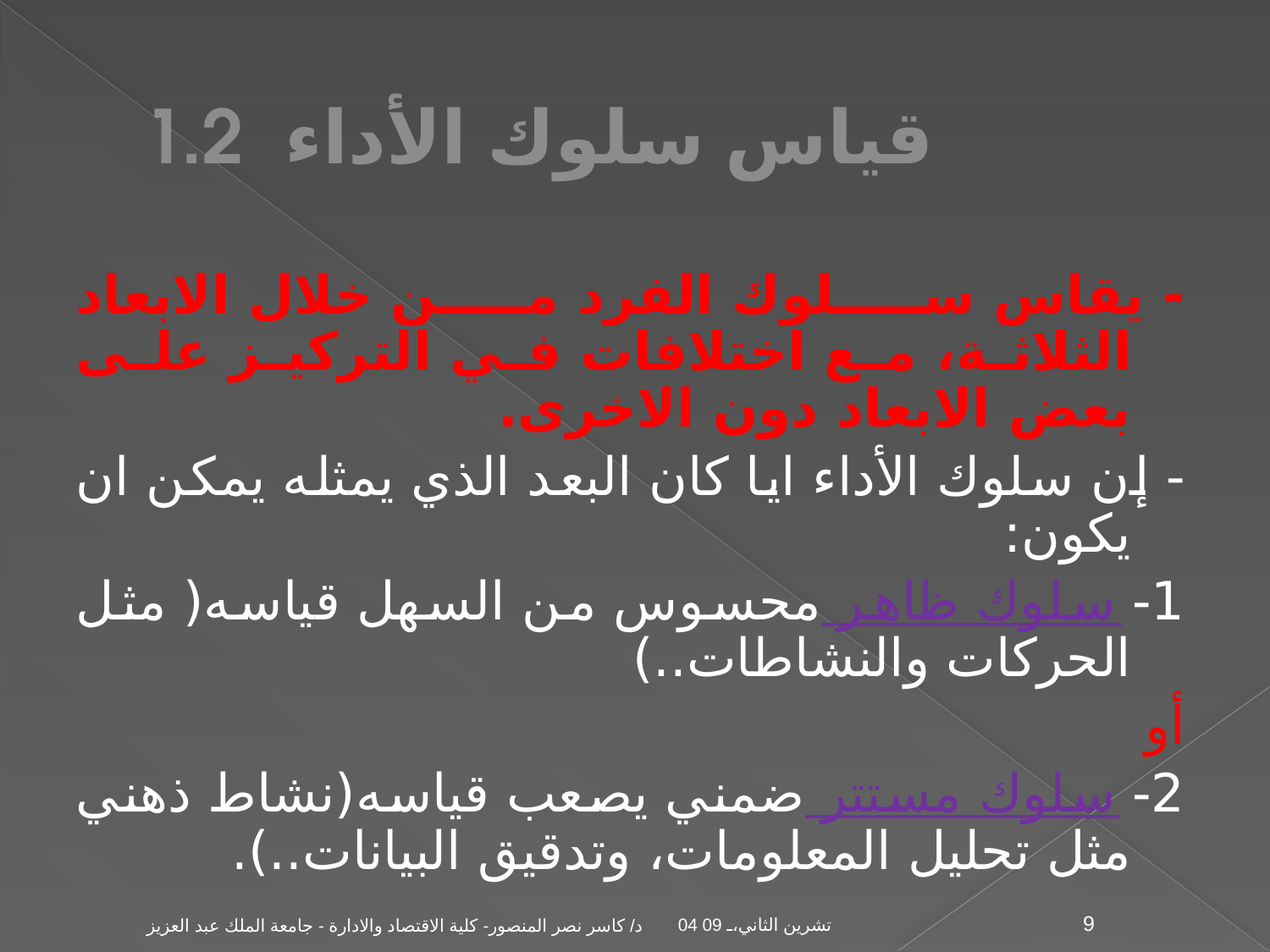

# 1.2  قياس سلوك الأداء
- يقاس سلوك الفرد من خلال الابعاد الثلاثة، مع اختلافات في التركيز على بعض الابعاد دون الاخرى.
- إن سلوك الأداء ايا كان البعد الذي يمثله يمكن ان يكون:
1- سلوك ظاهر محسوس من السهل قياسه( مثل الحركات والنشاطات..)
أو
2- سلوك مستتر ضمني يصعب قياسه(نشاط ذهني مثل تحليل المعلومات، وتدقيق البيانات..).
04 تشرين الثاني، 09
د/ كاسر نصر المنصور- كلية الاقتصاد والادارة - جامعة الملك عبد العزيز
9